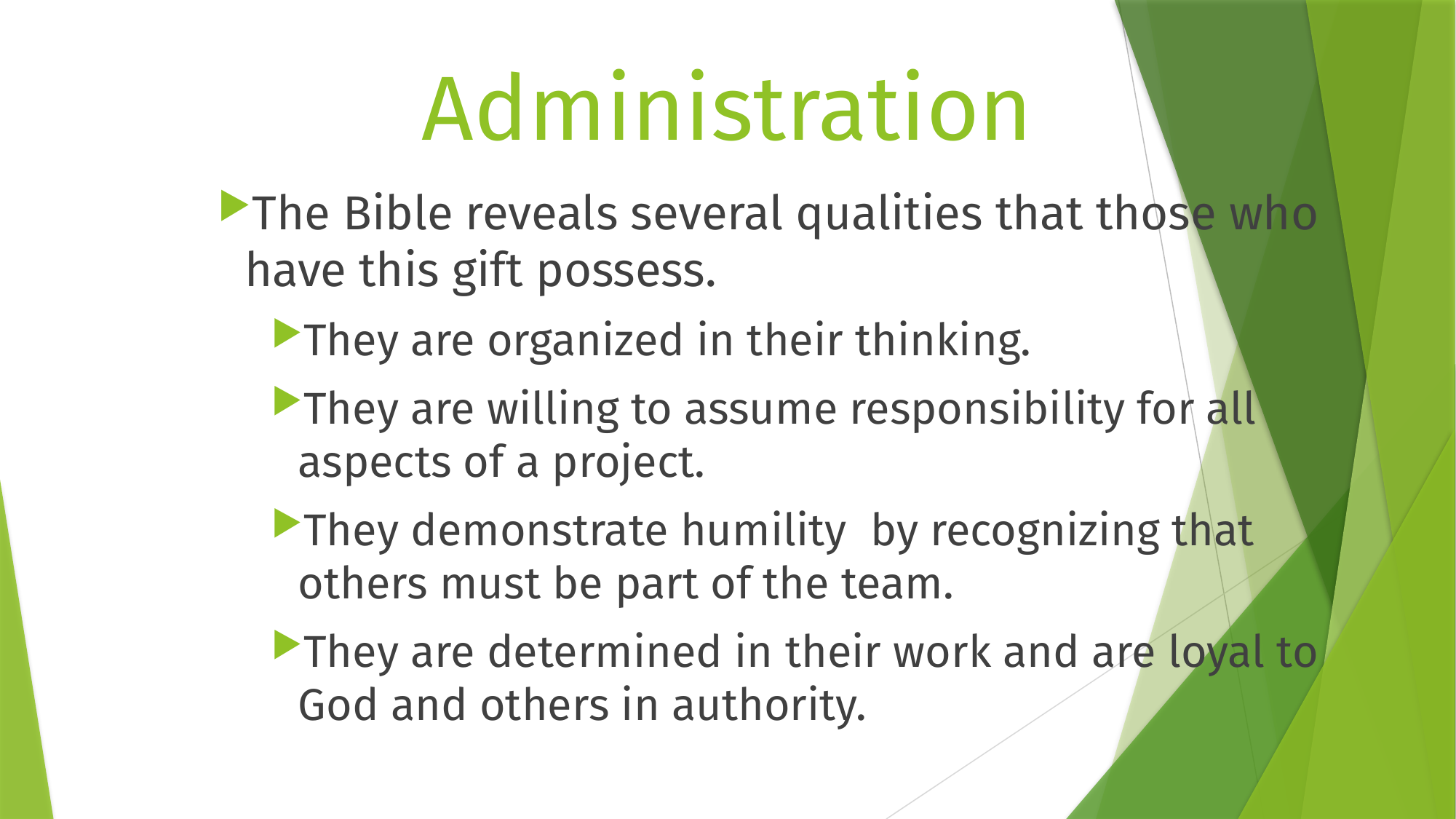

# Administration
The Bible reveals several qualities that those who have this gift possess.
They are organized in their thinking.
They are willing to assume responsibility for all aspects of a project.
They demonstrate humility  by recognizing that others must be part of the team.
They are determined in their work and are loyal to God and others in authority.